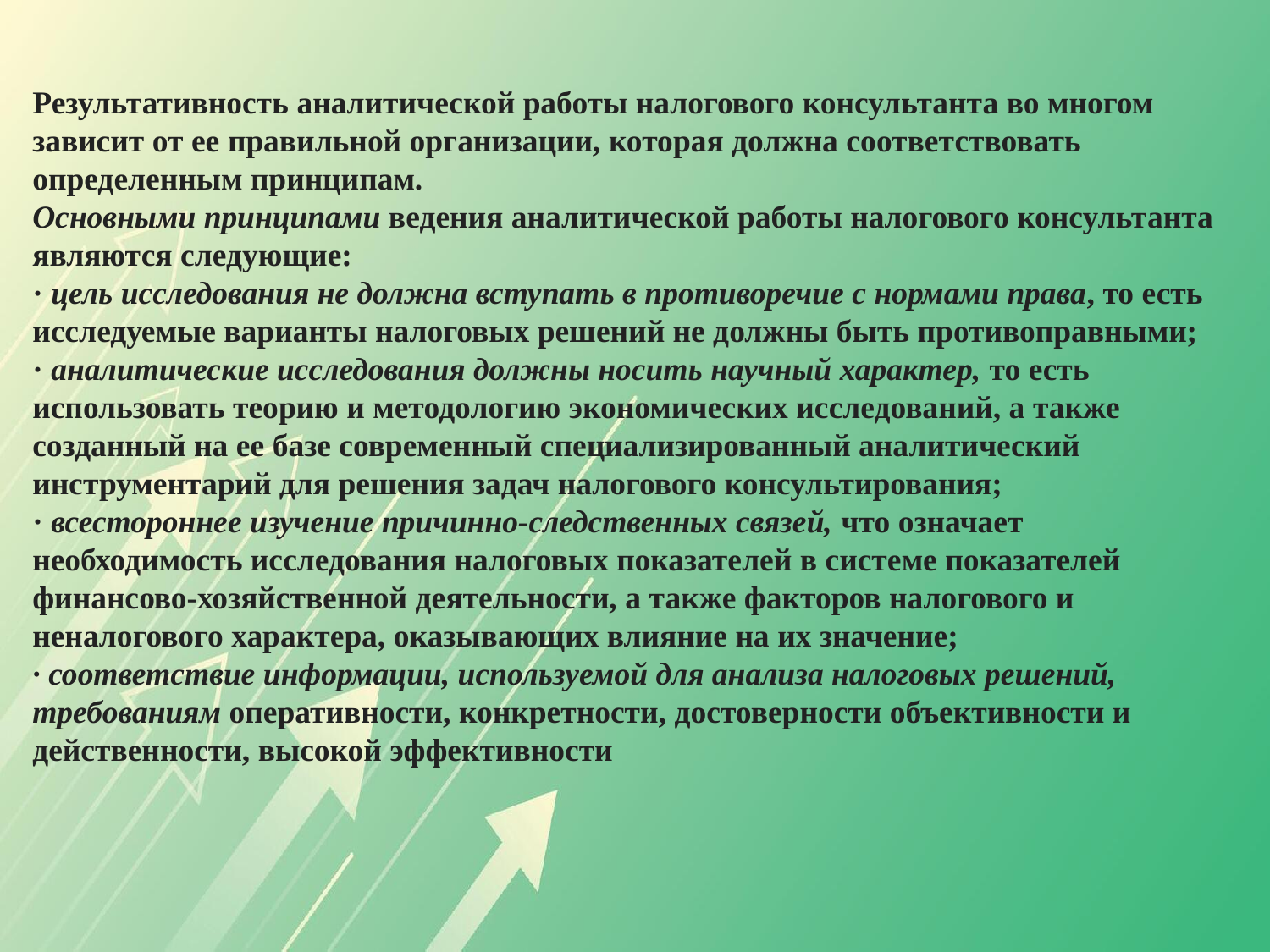

Результативность аналитической работы налогового консультанта во многом зависит от ее правильной организации, которая должна соответствовать определенным принципам.
Основными принципами ведения аналитической работы налогового консультанта являются следующие:
· цель исследования не должна вступать в противоречие с нормами права, то есть исследуемые варианты налоговых решений не должны быть противоправными;
· аналитические исследования должны носить научный характер, то есть использовать теорию и методологию экономических исследований, а также созданный на ее базе современный специализированный аналитический инструментарий для решения задач налогового консультирования;
· всестороннее изучение причинно-следственных связей, что означает необходимость исследования налоговых показателей в системе показателей финансово-хозяйственной деятельности, а также факторов налогового и неналогового характера, оказывающих влияние на их значение;
· соответствие информации, используемой для анализа налоговых решений, требованиям оперативности, конкретности, достоверности объективности и действенности, высокой эффективности